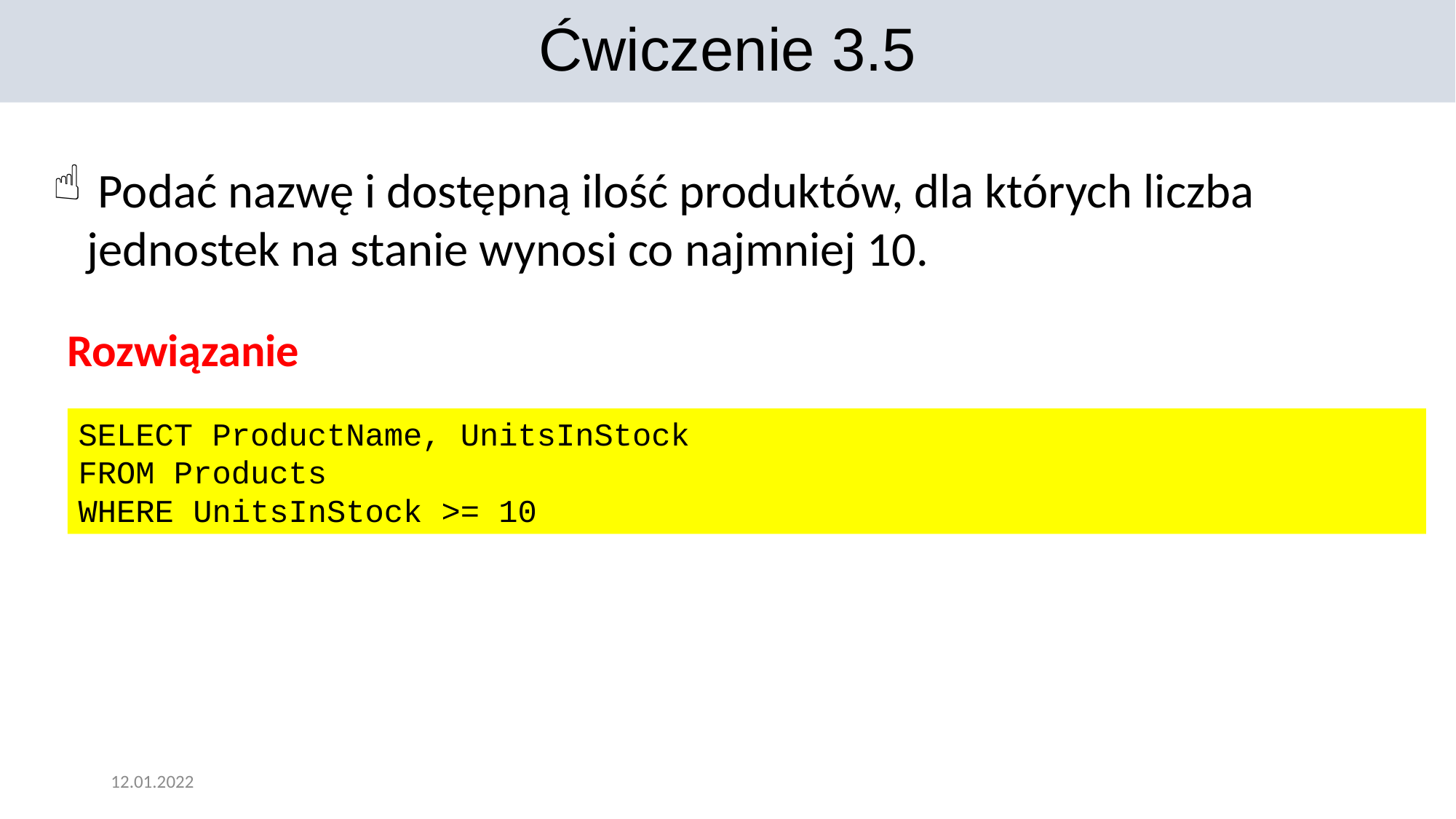

Ćwiczenie 3.5
 Podać nazwę i dostępną ilość produktów, dla których liczba jednostek na stanie wynosi co najmniej 10.
Rozwiązanie
SELECT ProductName, UnitsInStock
FROM Products
WHERE UnitsInStock >= 10
12.01.2022